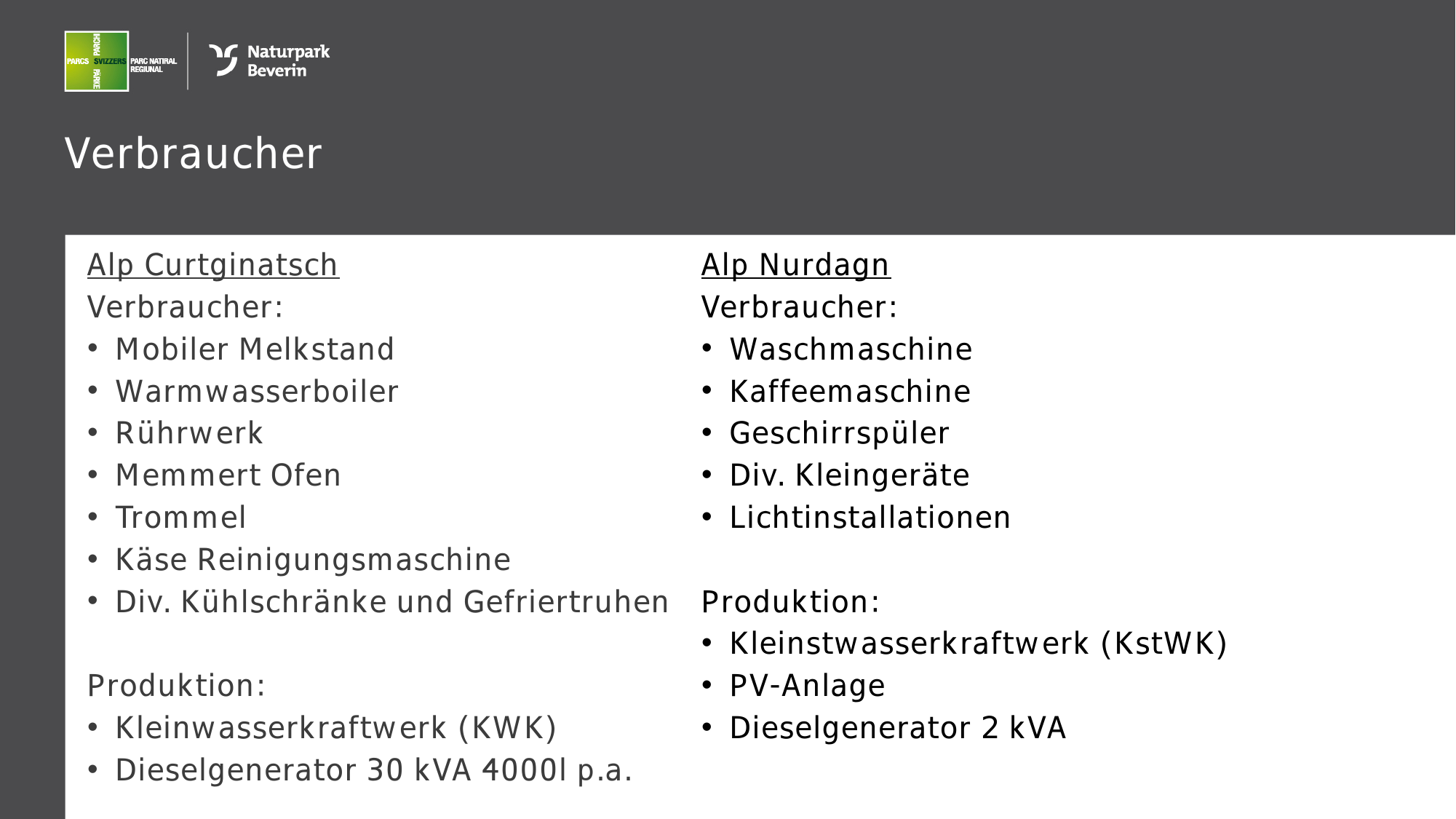

Verbraucher
Alp Curtginatsch
Verbraucher:
  Mobiler Melkstand
  Warmwasserboiler
  Rührwerk
  Memmert Ofen
  Trommel
  Käse Reinigungsmaschine
  Div. Kühlschränke und Gefriertruhen

Produktion:
  Kleinwasserkraftwerk (KWK)
  Dieselgenerator 30 kVA 4000l p.a.

Alp Nurdagn
Verbraucher:
  Waschmaschine
  Kaffeemaschine
  Geschirrspüler
  Div. Kleingeräte
  Lichtinstallationen

Produktion:
  Kleinstwasserkraftwerk (KstWK)
  PV-Anlage
  Dieselgenerator 2 kVA